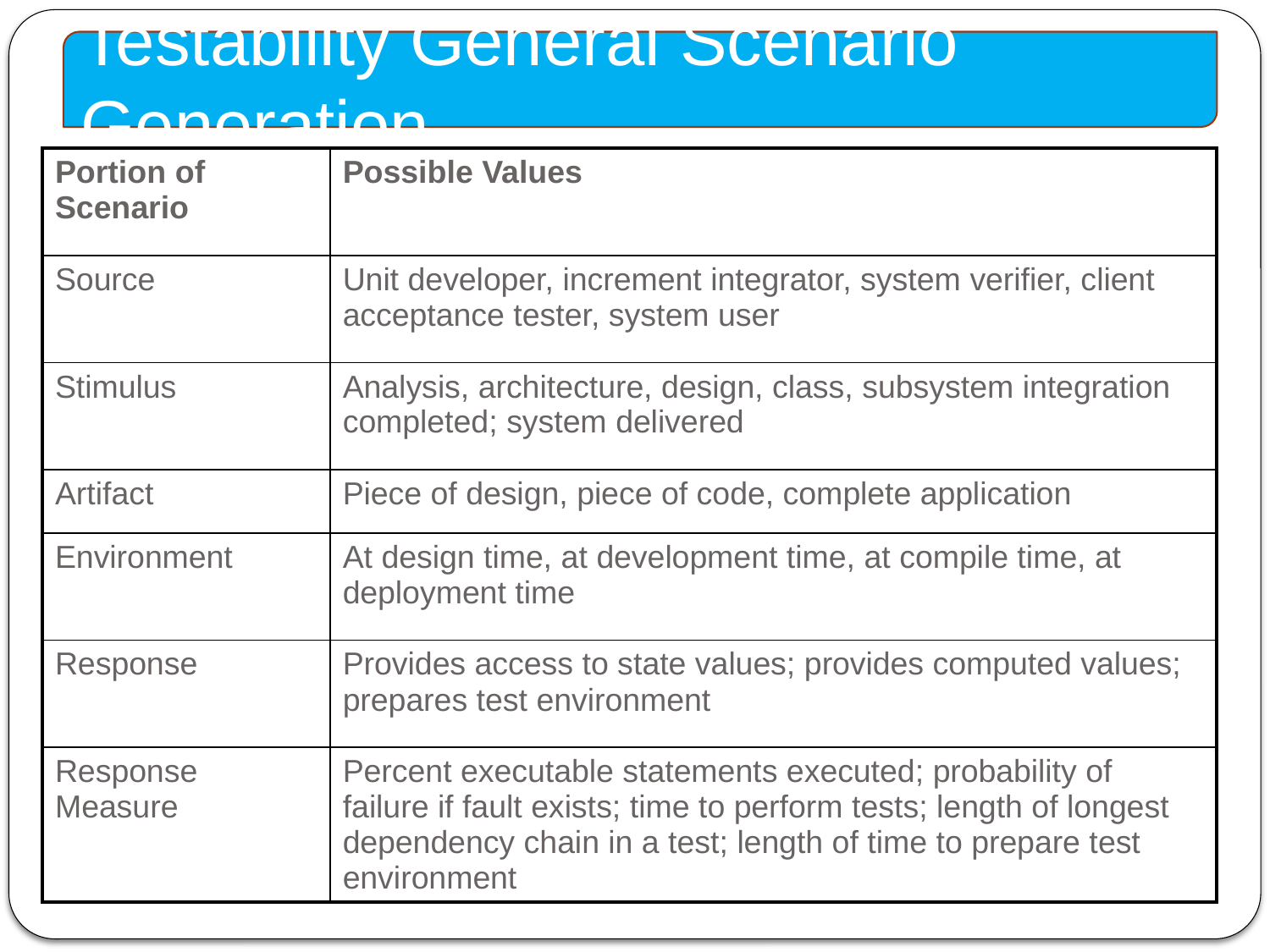

Testability General Scenario Generation
| Portion of Scenario | Possible Values |
| --- | --- |
| Source | Unit developer, increment integrator, system verifier, client acceptance tester, system user |
| Stimulus | Analysis, architecture, design, class, subsystem integration completed; system delivered |
| Artifact | Piece of design, piece of code, complete application |
| Environment | At design time, at development time, at compile time, at deployment time |
| Response | Provides access to state values; provides computed values; prepares test environment |
| Response Measure | Percent executable statements executed; probability of failure if fault exists; time to perform tests; length of longest dependency chain in a test; length of time to prepare test environment |